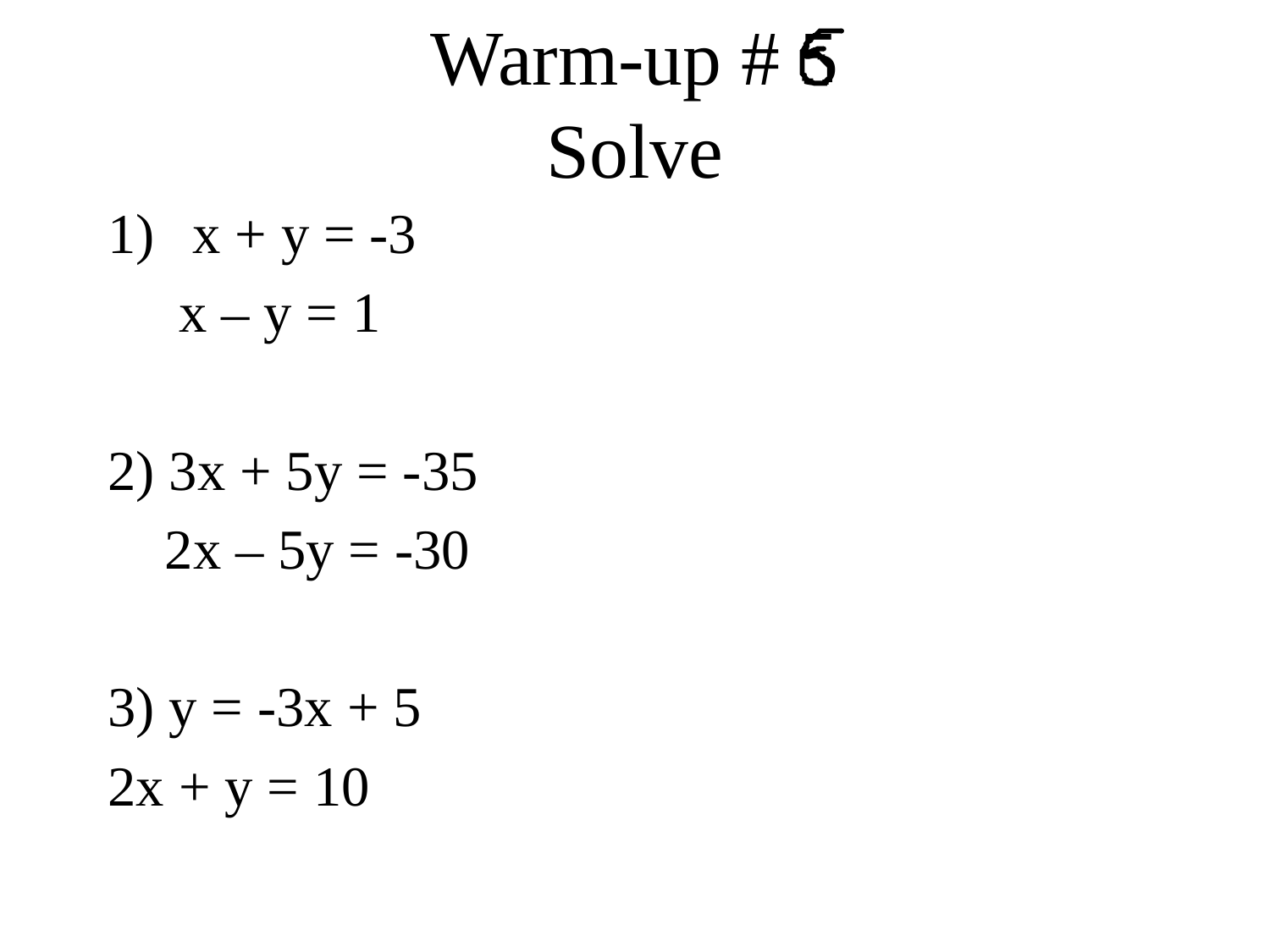

# Warm-up # 5 Solve

x + y = -3
     x – y = 1

2) 3x + 5y = -35
    2x – 5y = -30

3) y = -3x + 5
2x + y = 10